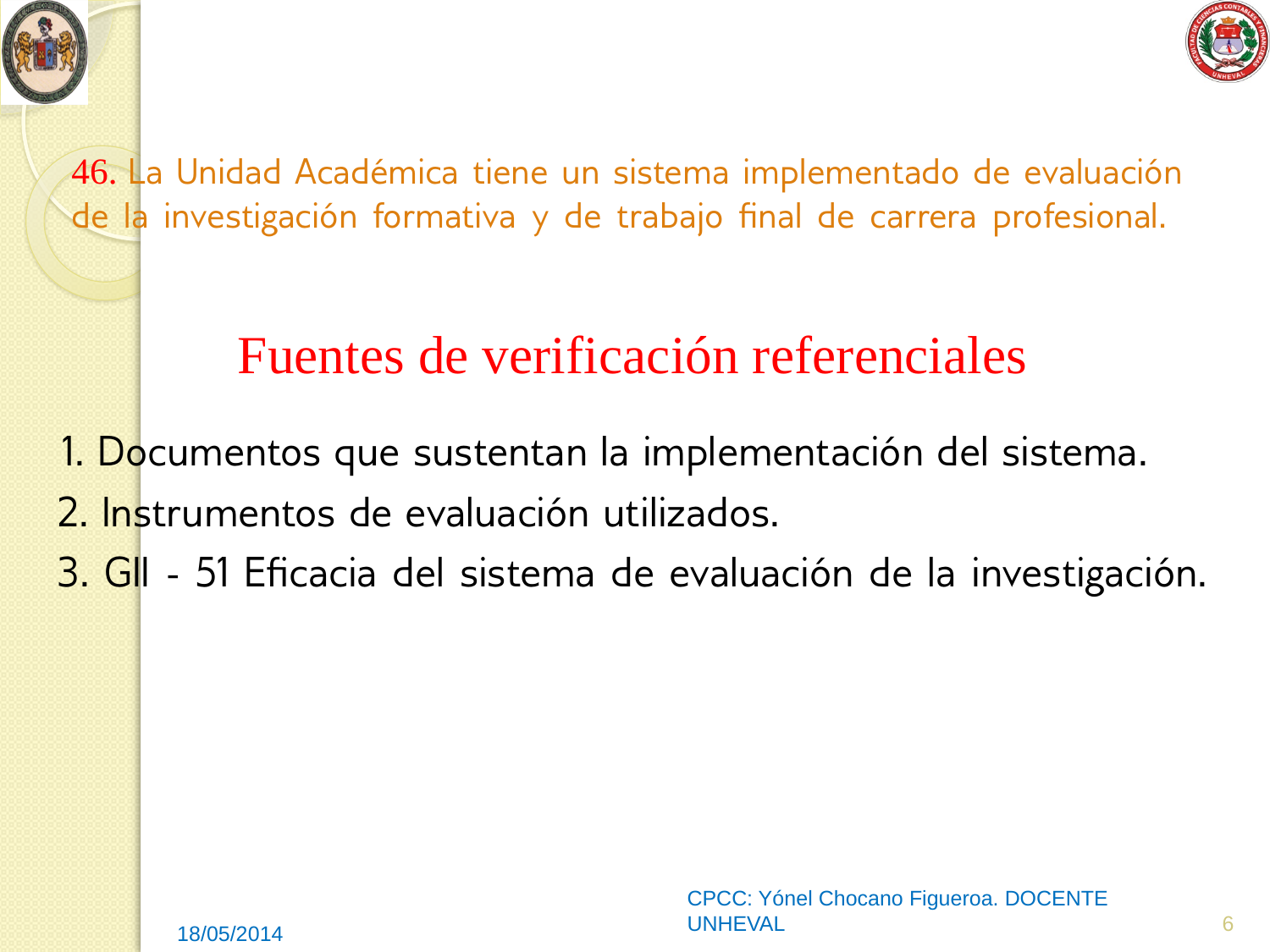

# 46. La Unidad Académica tiene un sistema implementado de evaluación de la investigación formativa y de trabajo final de carrera profesional.
Fuentes de verificación referenciales

1. Documentos que sustentan la implementación del sistema.
2. Instrumentos de evaluación utilizados.
3. GII - 51 Eficacia del sistema de evaluación de la investigación.

CPCC: Yónel Chocano Figueroa. DOCENTE UNHEVAL
6
18/05/2014